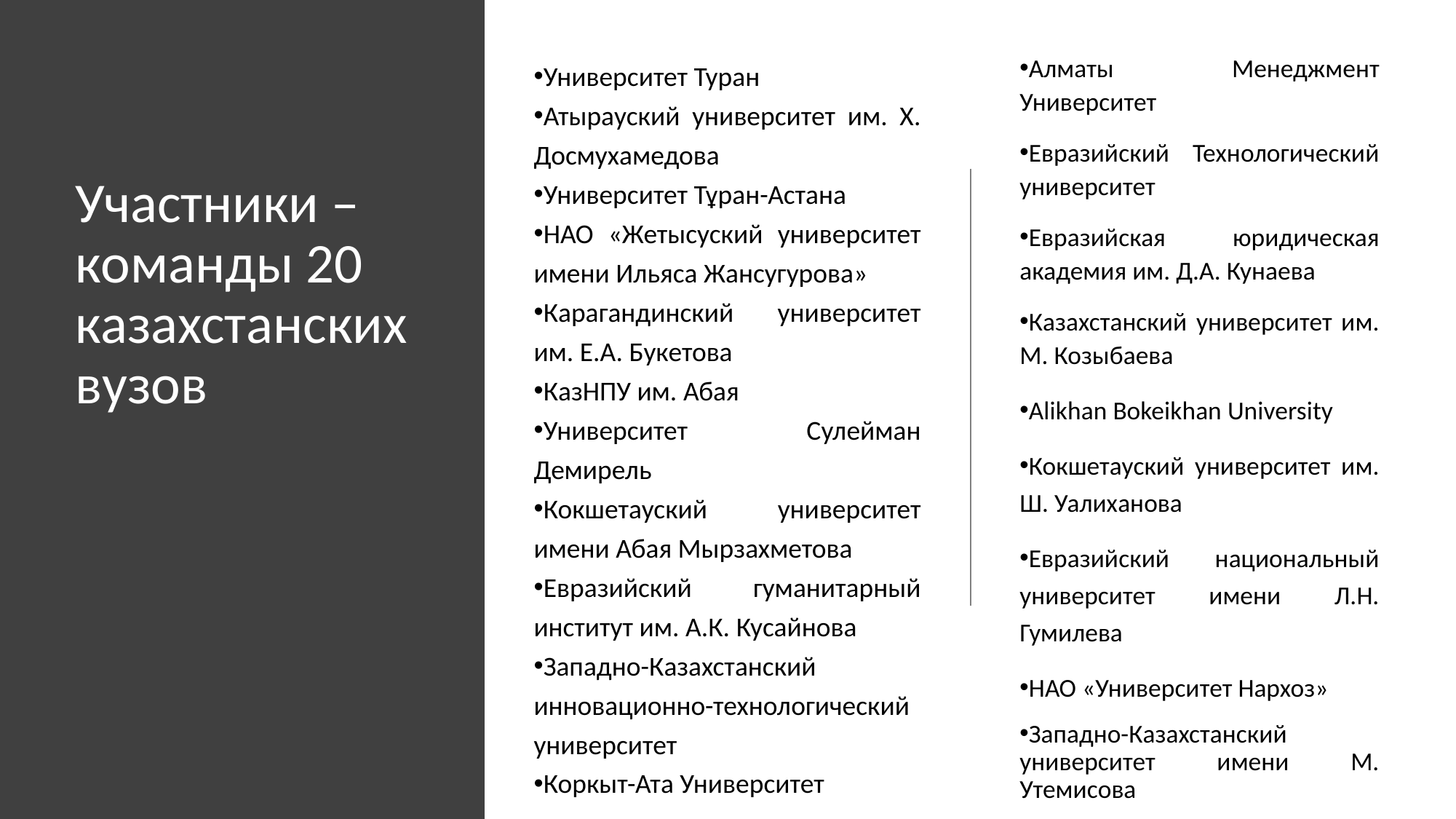

Алматы Менеджмент Университет
Евразийский Технологический университет
Евразийская юридическая академия им. Д.А. Кунаева
Казахстанский университет им. М. Козыбаева
Alikhan Bokeikhan University
Кокшетауский университет им. Ш. Уалиханова
Евразийский национальный университет имени Л.Н. Гумилева
НАО «Университет Нархоз»
Западно-Казахстанский университет имени М. Утемисова
Университет Туран
Атырауский университет им. Х. Досмухамедова
Университет Тұран-Астана
НАО «Жетысуский университет имени Ильяса Жансугурова»
Карагандинский университет им. Е.А. Букетова
КазНПУ им. Абая
Университет Сулейман Демирель
Кокшетауский университет имени Абая Мырзахметова
Евразийский гуманитарный институт им. А.К. Кусайнова
Западно-Казахстанский инновационно-технологический университет
Коркыт-Ата Университет

# Участники – команды 20 казахстанских вузов